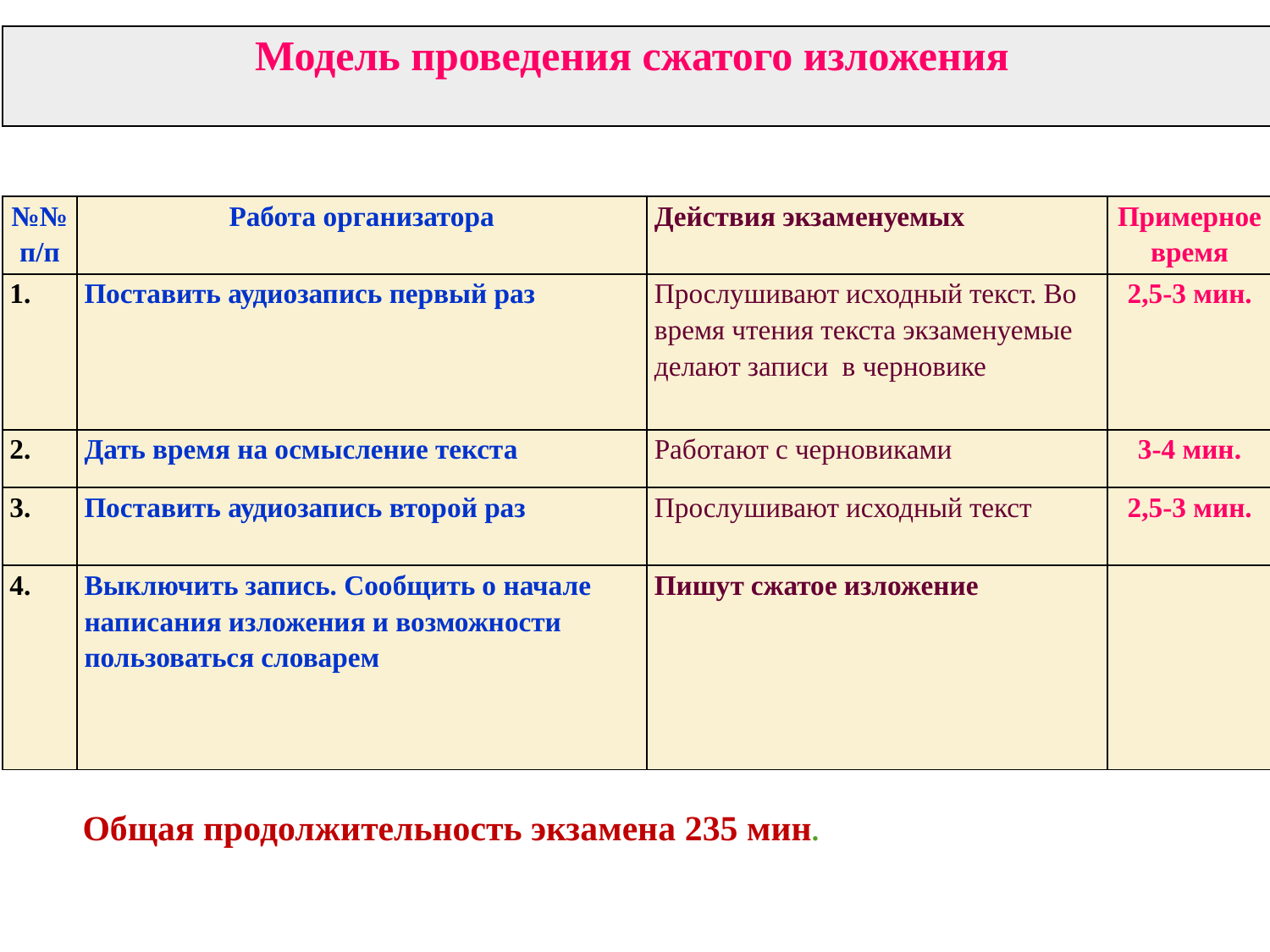

| Модель проведения сжатого изложения |
| --- |
| №№ п/п | Работа организатора | Действия экзаменуемых | Примерное время |
| --- | --- | --- | --- |
| 1. | Поставить аудиозапись первый раз | Прослушивают исходный текст. Во время чтения текста экзаменуемые делают записи в черновике | 2,5-3 мин. |
| 2. | Дать время на осмысление текста | Работают с черновиками | 3-4 мин. |
| 3. | Поставить аудиозапись второй раз | Прослушивают исходный текст | 2,5-3 мин. |
| 4. | Выключить запись. Сообщить о начале написания изложения и возможности пользоваться словарем | Пишут сжатое изложение |  |
Общая продолжительность экзамена 235 мин.